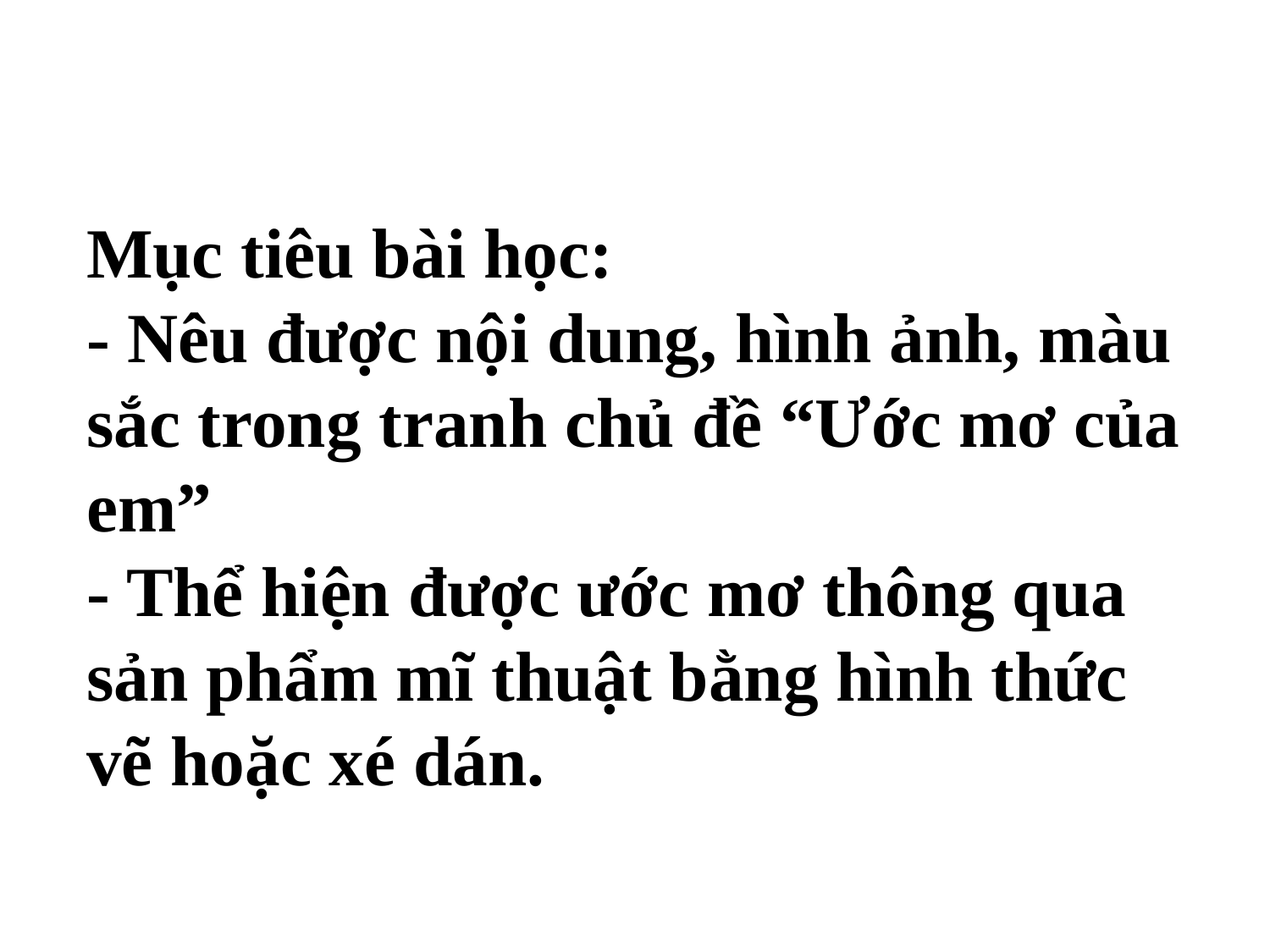

Mục tiêu bài học:
- Nêu được nội dung, hình ảnh, màu sắc trong tranh chủ đề “Ước mơ của em”
- Thể hiện được ước mơ thông qua sản phẩm mĩ thuật bằng hình thức vẽ hoặc xé dán.